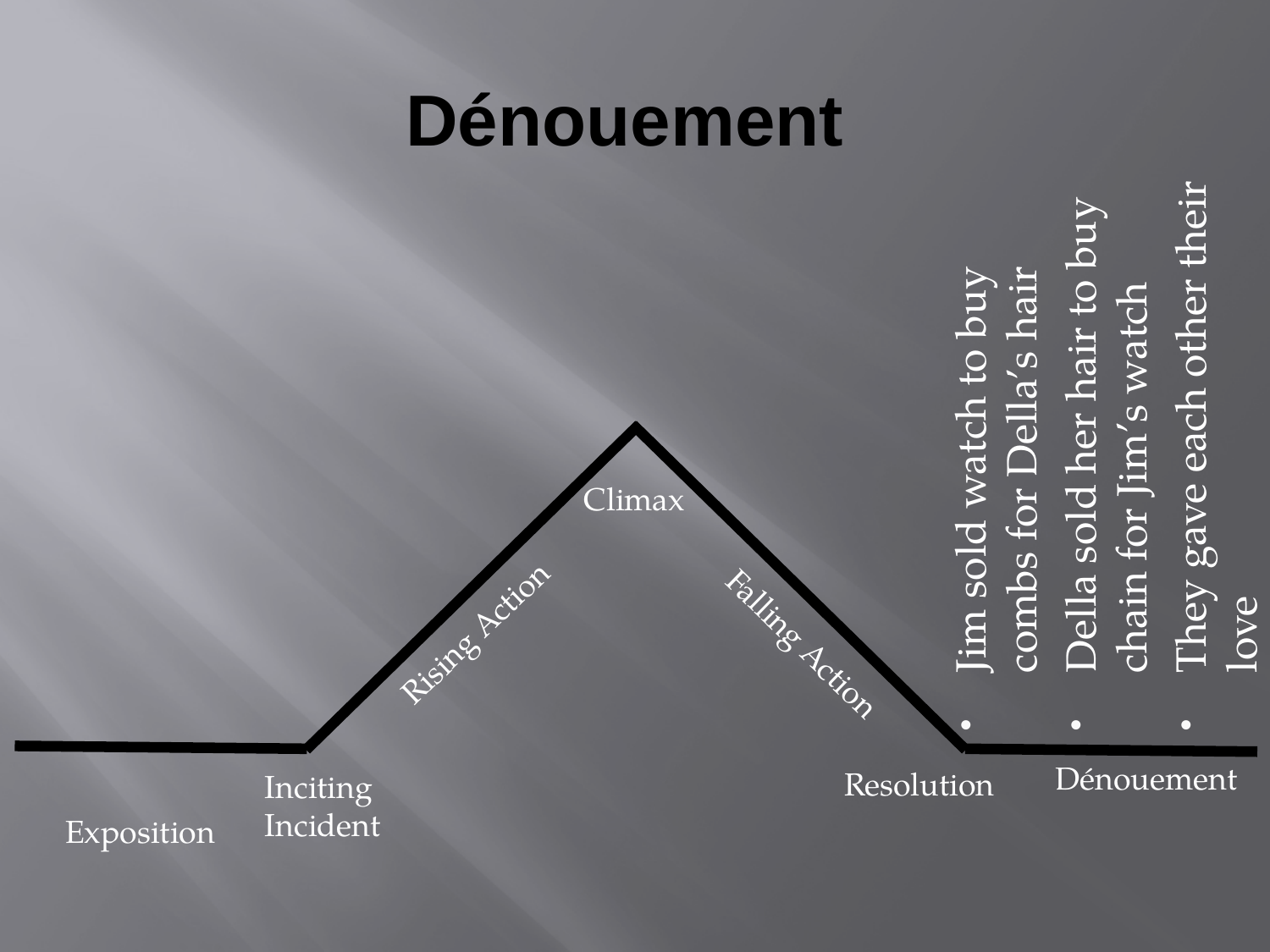

# Dénouement
Jim sold watch to buy combs for Della’s hair
Della sold her hair to buy chain for Jim’s watch
They gave each other their love

Climax

Rising Action
Falling Action

Dénouement
Resolution
Inciting Incident
Exposition